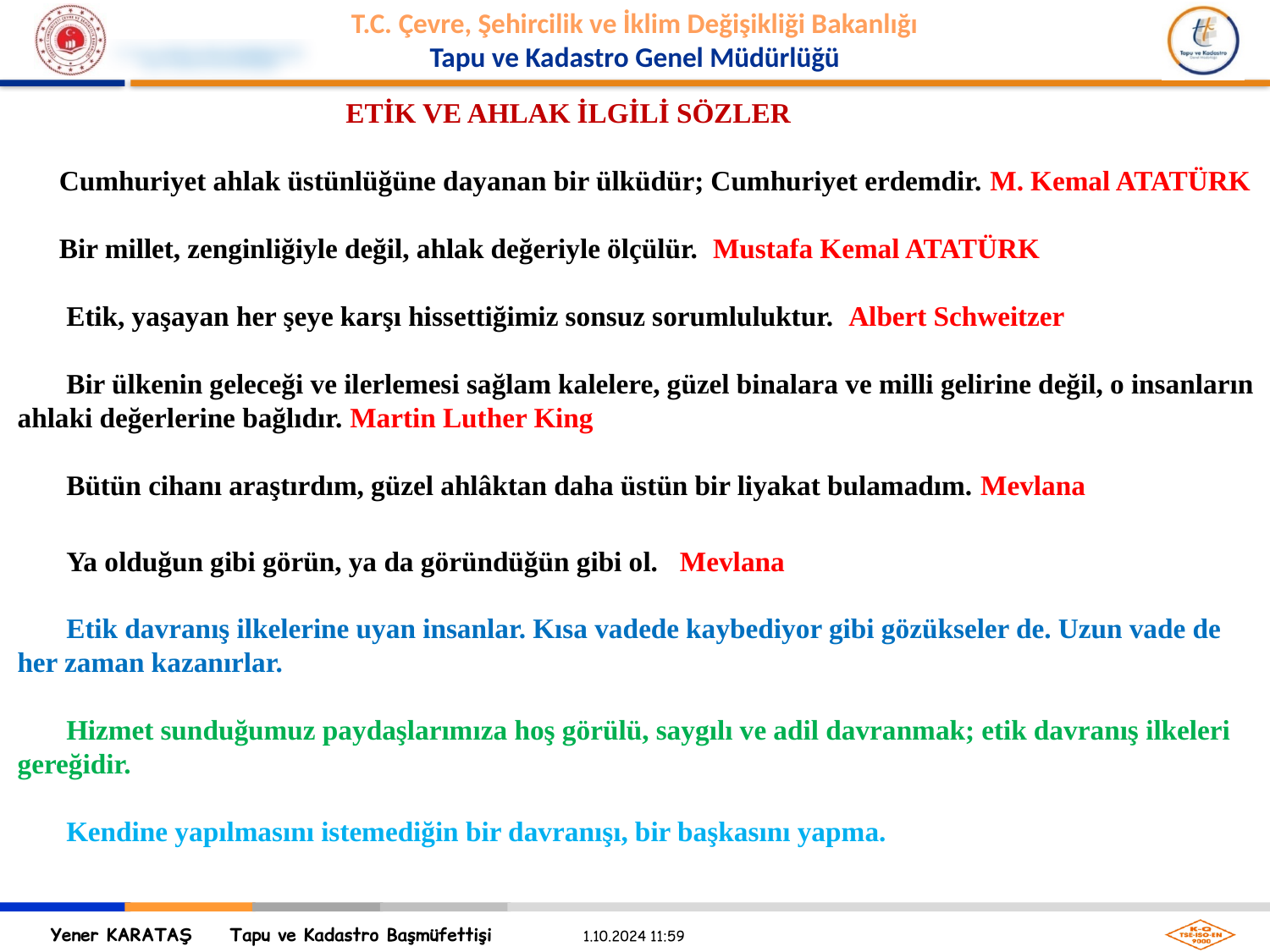

ETİK VE AHLAK İLGİLİ SÖZLER

      Cumhuriyet ahlak üstünlüğüne dayanan bir ülküdür; Cumhuriyet erdemdir. M. Kemal ATATÜRK

      Bir millet, zenginliğiyle değil, ahlak değeriyle ölçülür.  Mustafa Kemal ATATÜRK

       Etik, yaşayan her şeye karşı hissettiğimiz sonsuz sorumluluktur.  Albert Schweitzer

       Bir ülkenin geleceği ve ilerlemesi sağlam kalelere, güzel binalara ve milli gelirine değil, o insanların ahlaki değerlerine bağlıdır. Martin Luther King

       Bütün cihanı araştırdım, güzel ahlâktan daha üstün bir liyakat bulamadım. Mevlana

       Ya olduğun gibi görün, ya da göründüğün gibi ol.   Mevlana

       Etik davranış ilkelerine uyan insanlar. Kısa vadede kaybediyor gibi gözükseler de. Uzun vade de her zaman kazanırlar.

       Hizmet sunduğumuz paydaşlarımıza hoş görülü, saygılı ve adil davranmak; etik davranış ilkeleri gereğidir.

       Kendine yapılmasını istemediğin bir davranışı, bir başkasını yapma.